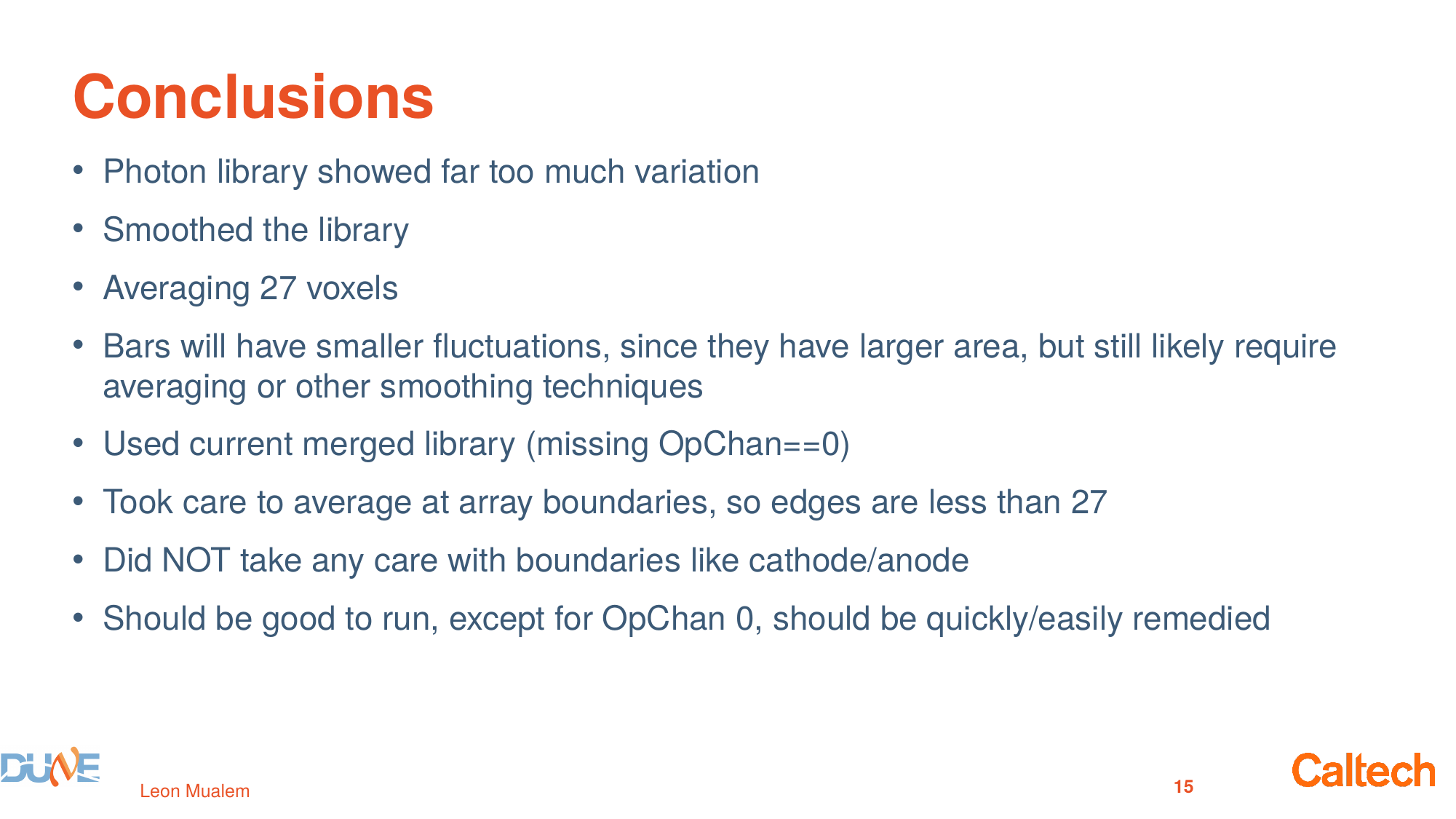

# Conclusions
Photon library showed far too much variation
Smoothed the library
Averaging 27 voxels
Bars will have smaller fluctuations, since they have larger area, but still likely require averaging or other smoothing techniques
Used current merged library (missing OpChan==0)
Took care to average at array boundaries, so edges are less than 27
Did NOT take any care with boundaries like cathode/anode
Should be good to run, except for OpChan 0, should be quickly/easily remedied
Leon Mualem
15